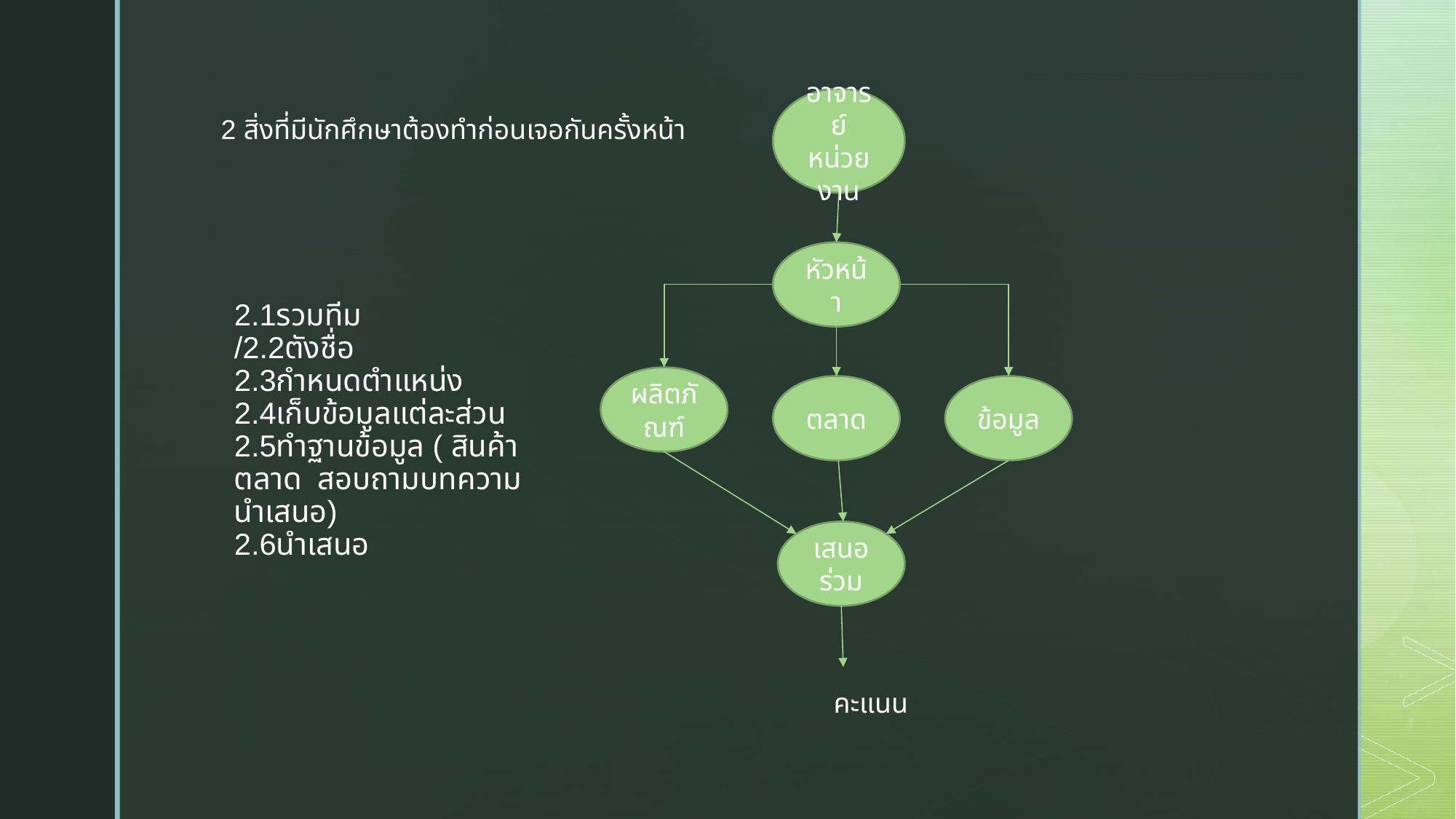

อาจารย์
หน่วยงาน
2 สิ่งที่มีนักศึกษาต้องทำก่อนเจอกันครั้งหน้า
หัวหน้า
2.1รวมทีม
/2.2ตังชื่อ
2.3กำหนดตำแหน่ง
2.4เก็บข้อมูลแต่ละส่วน
2.5ทำฐานข้อมูล ( สินค้า  ตลาด  สอบถามบทความ   นำเสนอ)
2.6นำเสนอ
ผลิตภัณฑ์
ตลาด
ข้อมูล
เสนอร่วม
คะแนน